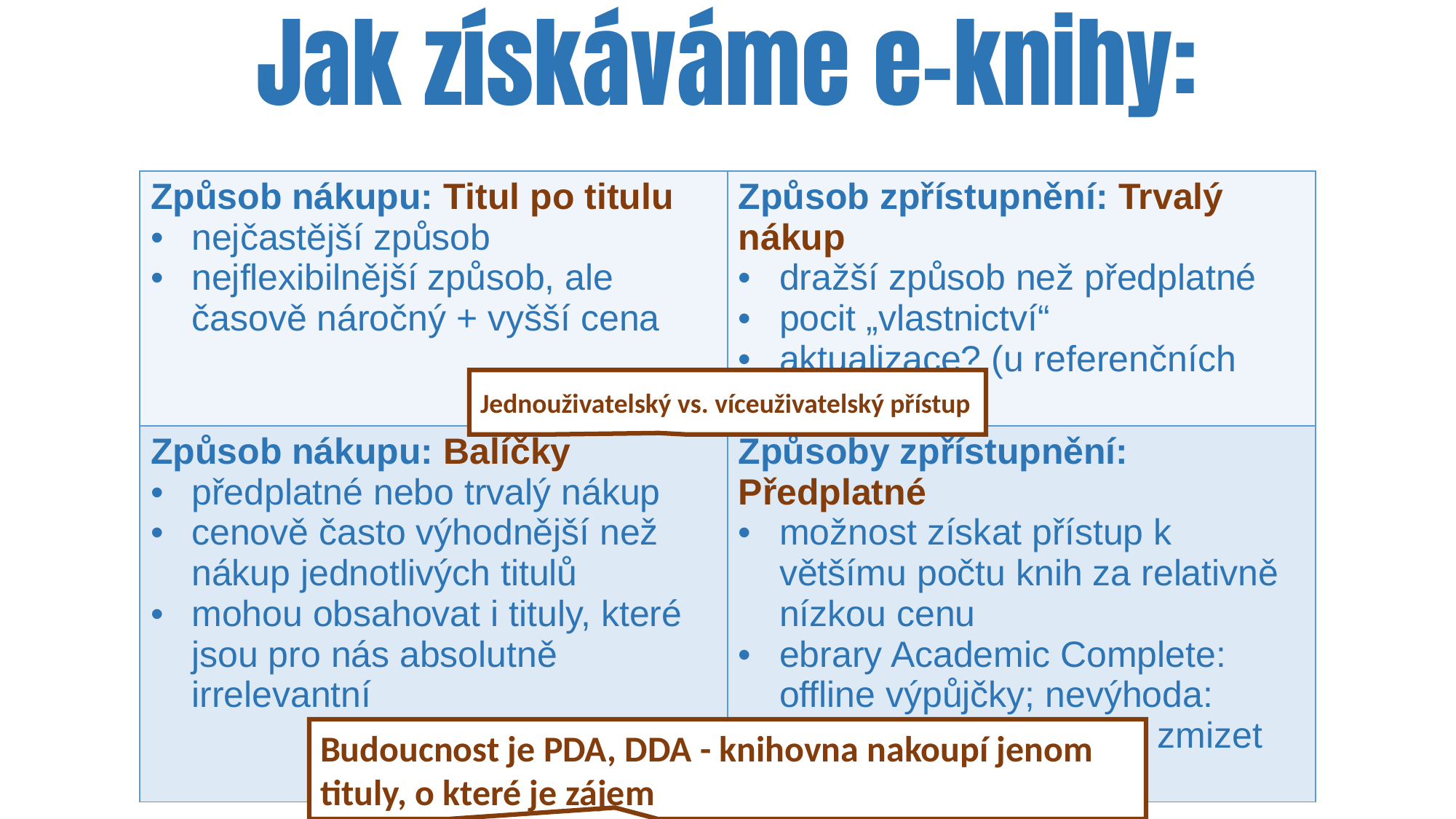

Jak získáváme e-knihy:
| Způsob nákupu: Titul po titulu nejčastější způsob nejflexibilnější způsob, ale časově náročný + vyšší cena | Způsob zpřístupnění: Trvalý nákup dražší způsob než předplatné pocit „vlastnictví“ aktualizace? (u referenčních titulů) |
| --- | --- |
| Způsob nákupu: Balíčky předplatné nebo trvalý nákup cenově často výhodnější než nákup jednotlivých titulů mohou obsahovat i tituly, které jsou pro nás absolutně irrelevantní | Způsoby zpřístupnění: Předplatné možnost získat přístup k většímu počtu knih za relativně nízkou cenu ebrary Academic Complete: offline výpůjčky; nevýhoda: knihy mohou z kolekce zmizet bez varování |
Jednouživatelský vs. víceuživatelský přístup
Budoucnost je PDA, DDA - knihovna nakoupí jenom tituly, o které je zájem